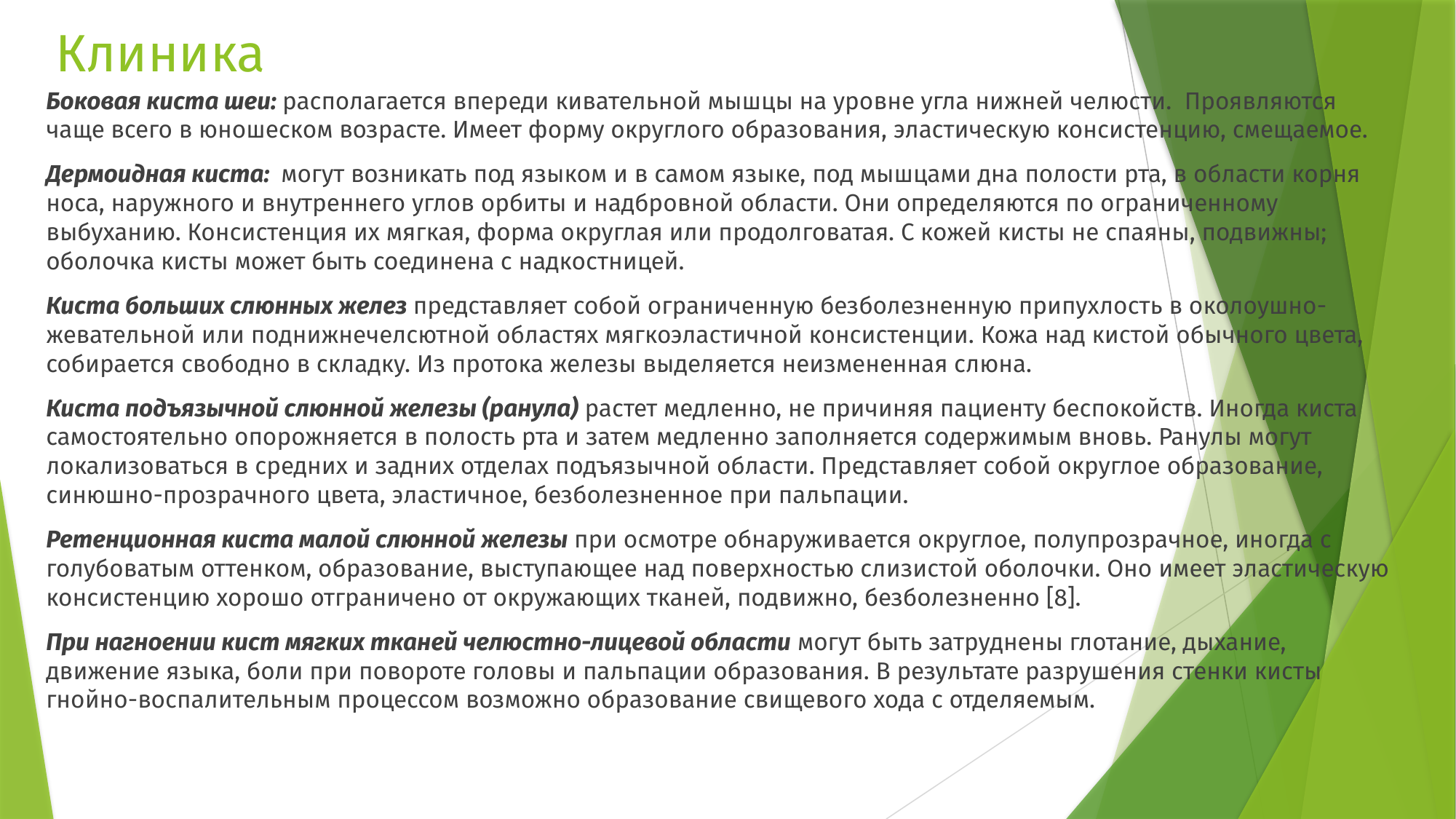

# Клиника
Боковая киста шеи: располагается впереди кивательной мышцы на уровне угла нижней челюсти.  Проявляются чаще всего в юношеском возрасте. Имеет форму округлого образования, эластическую консистенцию, смещаемое.
Дермоидная киста:  могут возникать под языком и в самом языке, под мышцами дна полости рта, в области корня носа, наружного и внутреннего углов орбиты и надбровной области. Они определяются по ограниченному выбуханию. Консистенция их мягкая, форма округлая или продолговатая. С кожей кисты не спаяны, подвижны; оболочка кисты может быть соединена с надкостницей.
Киста больших слюнных желез представляет собой ограниченную безболезненную припухлость в околоушно-жевательной или поднижнечелсютной областях мягкоэластичной консистенции. Кожа над кистой обычного цвета, собирается свободно в складку. Из протока железы выделяется неизмененная слюна.
Киста подъязычной слюнной железы (ранула) растет медленно, не причиняя пациенту беспокойств. Иногда киста самостоятельно опорожняется в полость рта и затем медленно заполняется содержимым вновь. Ранулы могут локализоваться в средних и задних отделах подъязычной области. Представляет собой округлое образование, синюшно-прозрачного цвета, эластичное, безболезненное при пальпации.
Ретенционная киста малой слюнной железы при осмотре обнаруживается округлое, полупрозрачное, иногда с голубоватым оттенком, образование, выступающее над поверхностью слизистой оболочки. Оно имеет эластическую консистенцию хорошо отграничено от окружающих тканей, подвижно, безболезненно [8].
При нагноении кист мягких тканей челюстно-лицевой области могут быть затруднены глотание, дыхание, движение языка, боли при повороте головы и пальпации образования. В результате разрушения стенки кисты гнойно-воспалительным процессом возможно образование свищевого хода с отделяемым.